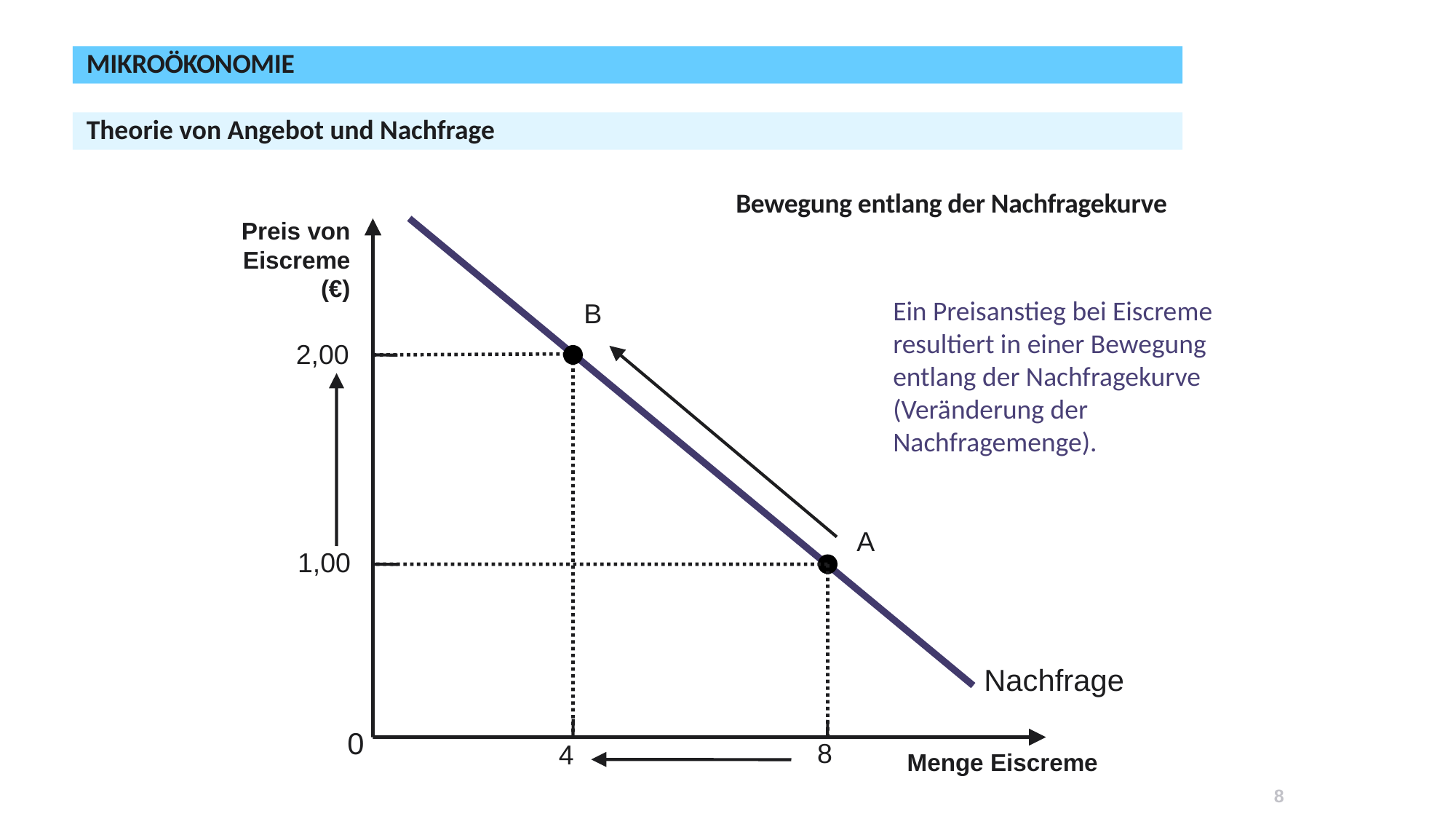

Mikroökonomie
Theorie von Angebot und Nachfrage
# Bewegung entlang der Nachfragekurve
Preis von
Eiscreme
(€)

Ein Preisanstieg bei Eiscreme resultiert in einer Bewegung entlang der Nachfragekurve (Veränderung der Nachfragemenge).
B

2,00

A
1,00

Nachfrage
0
8
4

Menge Eiscreme
8